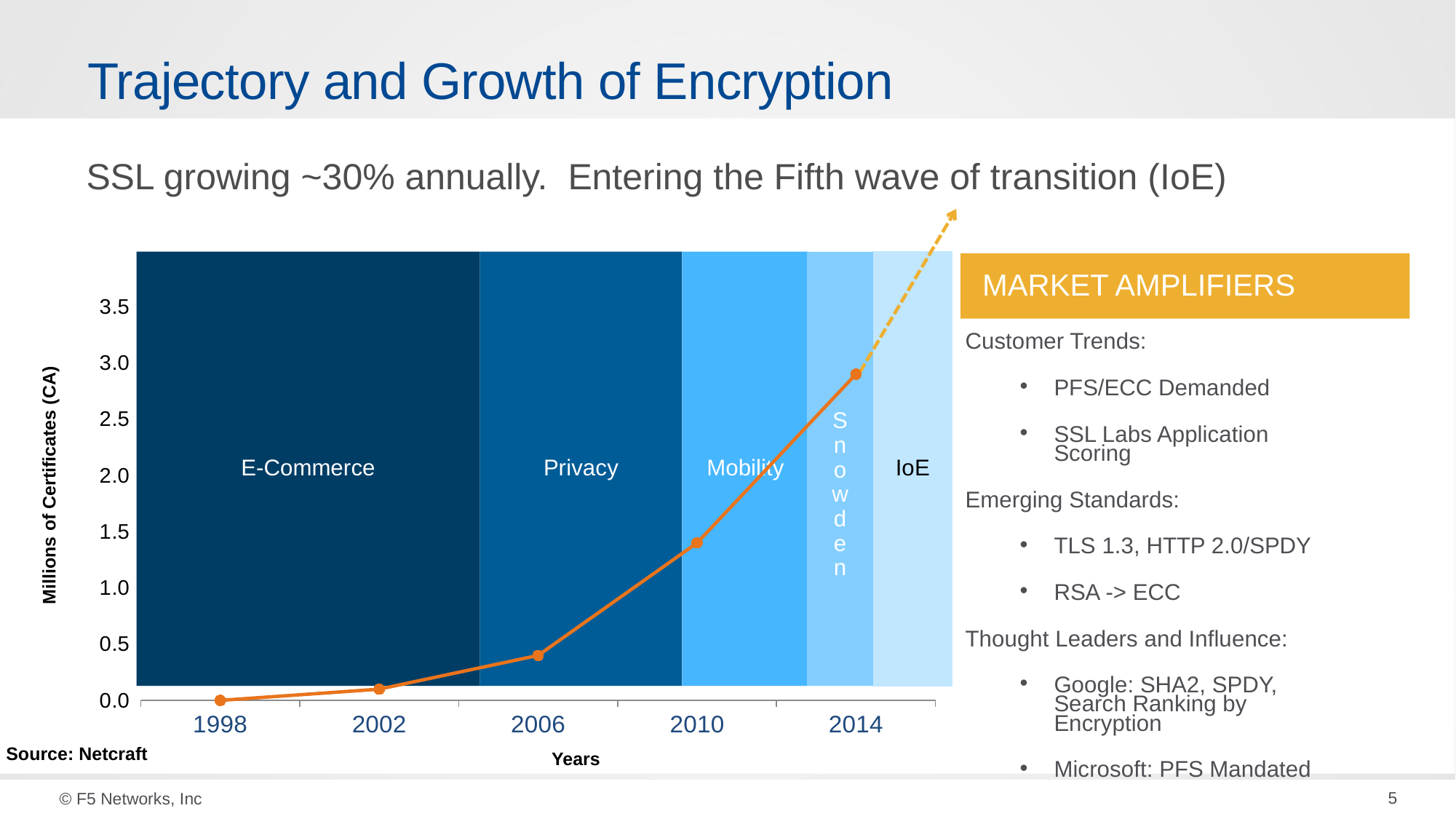

# Trajectory and Growth of Encryption

SSL growing ~30% annually.  Entering the Fifth wave of transition (IoE)
E-Commerce
Privacy
Mobility
IoE

Snowden
Market AMPLIFIERS

### Chart

| Category | Number of SSL Protected Sites |
|---|---|
| 1998 | 0.0 |
| 2002 | 0.1 |
| 2006 | 0.4 |
| 2010 | 1.4 |
| 2014 | 2.9 |
Customer Trends:
PFS/ECC Demanded
SSL Labs Application Scoring
Emerging Standards:
TLS 1.3, HTTP 2.0/SPDY
RSA -> ECC
Thought Leaders and Influence:
Google: SHA2, SPDY, Search Ranking by Encryption
Microsoft: PFS Mandated

Millions of Certificates (CA)

Source: Netcraft
Years